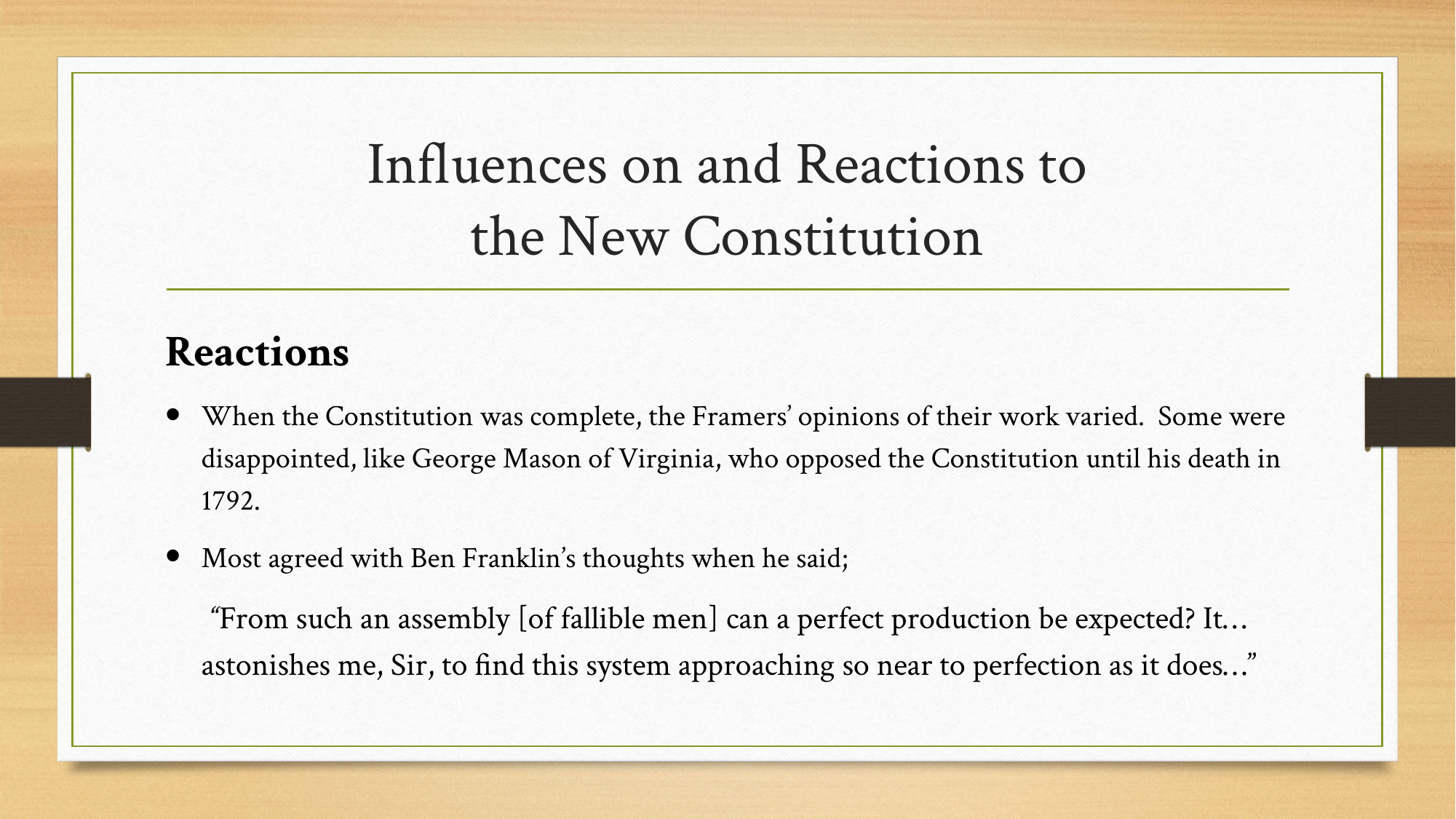

# Influences on and Reactions to the New Constitution
Reactions
When the Constitution was complete, the Framers’ opinions of their work varied.  Some were disappointed, like George Mason of Virginia, who opposed the Constitution until his death in 1792.
Most agreed with Ben Franklin’s thoughts when he said;
 “From such an assembly [of fallible men] can a perfect production be expected? It…astonishes me, Sir, to find this system approaching so near to perfection as it does…”